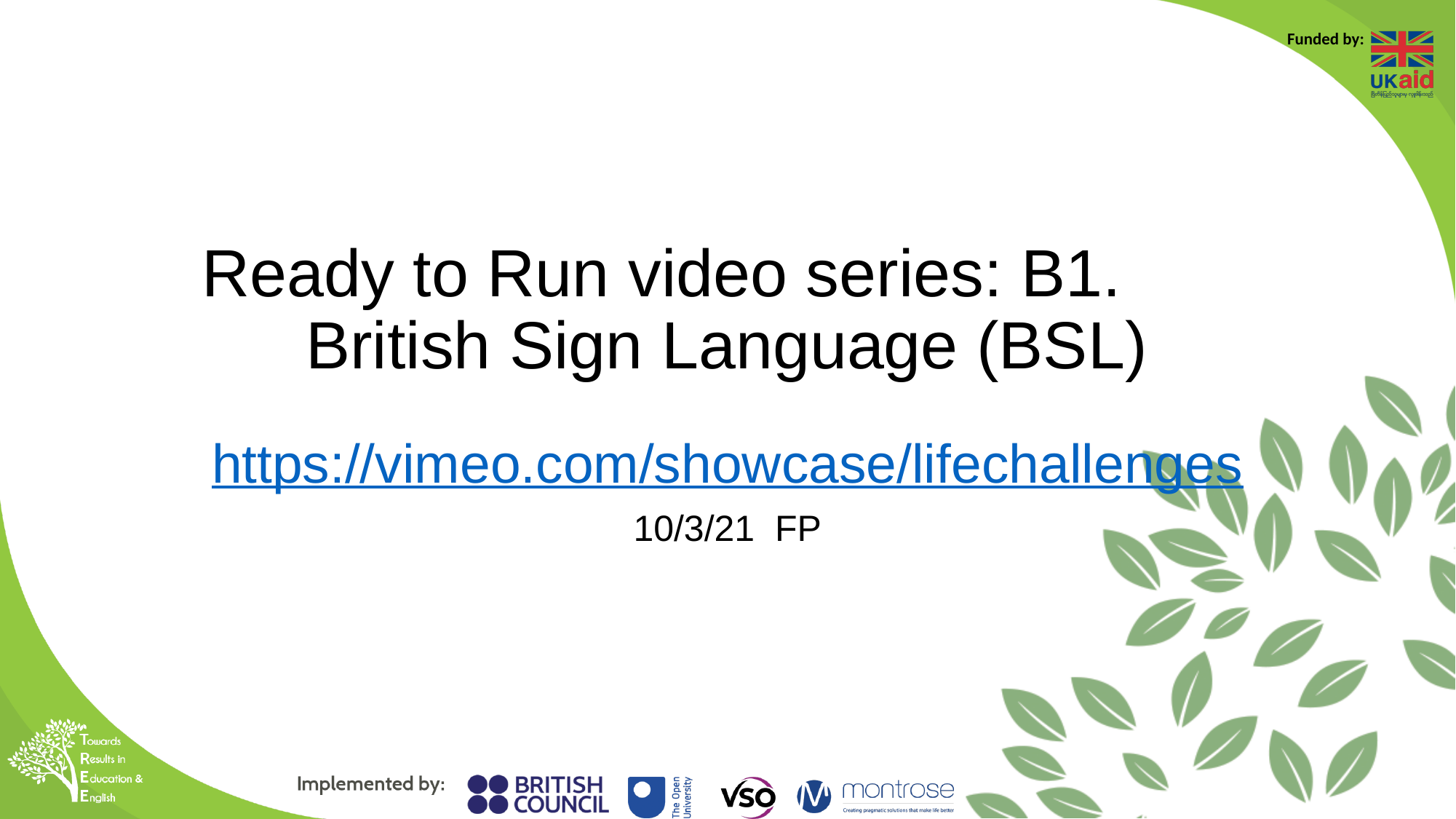

# Ready to Run video series: B1.        British Sign Language (BSL)
https://vimeo.com/showcase/lifechallenges
10/3/21  FP